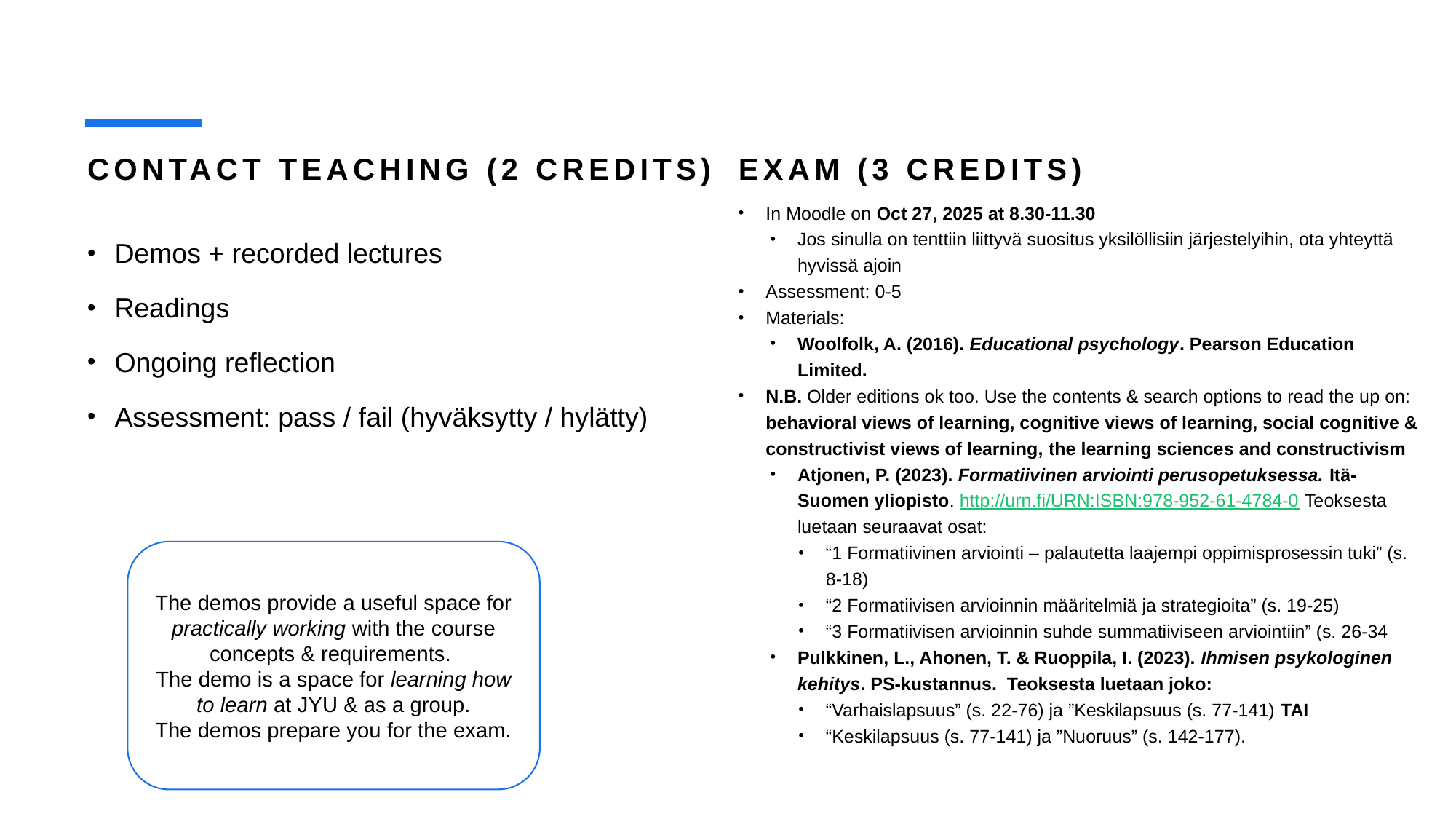

Exam (3 credits)
Contact teaching (2 credits)
In Moodle on Oct 27, 2025 at 8.30-11.30
Jos sinulla on tenttiin liittyvä suositus yksilöllisiin järjestelyihin, ota yhteyttä hyvissä ajoin
Assessment: 0-5
Materials:
Woolfolk, A. (2016). Educational psychology. Pearson Education Limited.
N.B. Older editions ok too. Use the contents & search options to read the up on: behavioral views of learning, cognitive views of learning, social cognitive & constructivist views of learning, the learning sciences and constructivism
Atjonen, P. (2023). Formatiivinen arviointi perusopetuksessa. Itä-Suomen yliopisto. http://urn.fi/URN:ISBN:978-952-61-4784-0 Teoksesta luetaan seuraavat osat:
“1 Formatiivinen arviointi – palautetta laajempi oppimisprosessin tuki” (s. 8-18)
“2 Formatiivisen arvioinnin määritelmiä ja strategioita” (s. 19-25)
“3 Formatiivisen arvioinnin suhde summatiiviseen arviointiin” (s. 26-34
Pulkkinen, L., Ahonen, T. & Ruoppila, I. (2023). Ihmisen psykologinen kehitys. PS-kustannus.  Teoksesta luetaan joko:
“Varhaislapsuus” (s. 22-76) ja ”Keskilapsuus (s. 77-141) TAI
“Keskilapsuus (s. 77-141) ja ”Nuoruus” (s. 142-177).
Demos + recorded lectures
Readings
Ongoing reflection
Assessment: pass / fail (hyväksytty / hylätty)
The demos provide a useful space for practically working with the course concepts & requirements.
The demo is a space for learning how to learn at JYU & as a group.
The demos prepare you for the exam.